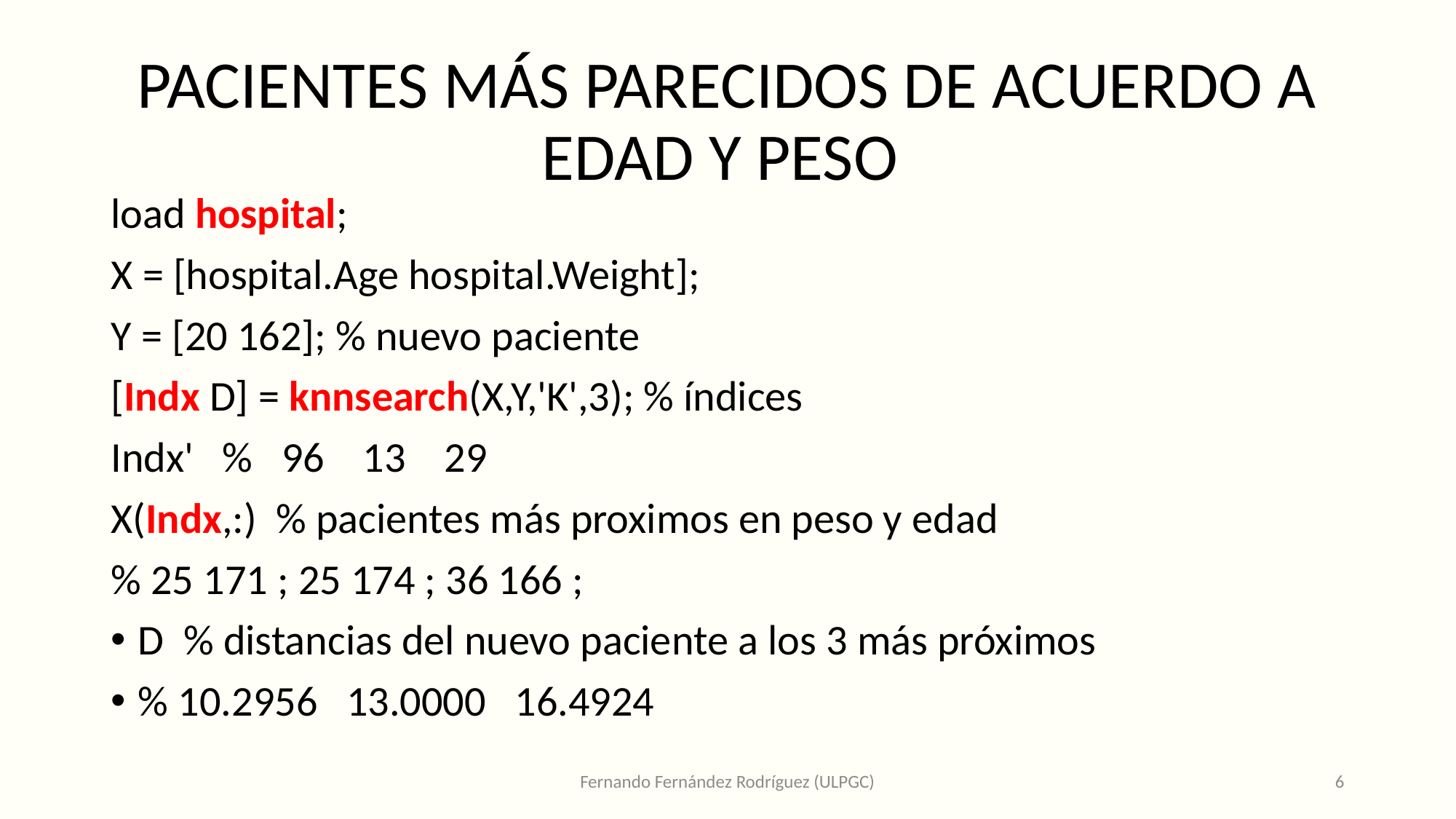

# PACIENTES MÁS PARECIDOS DE ACUERDO A EDAD Y PESO
load hospital;
X = [hospital.Age hospital.Weight];
Y = [20 162]; % nuevo paciente
[Indx D] = knnsearch(X,Y,'K',3); % índices
Indx'   %   96    13    29
X(Indx,:)  % pacientes más proximos en peso y edad
% 25 171 ; 25 174 ; 36 166 ;
D  % distancias del nuevo paciente a los 3 más próximos
% 10.2956   13.0000   16.4924
Fernando Fernández Rodríguez (ULPGC)
6